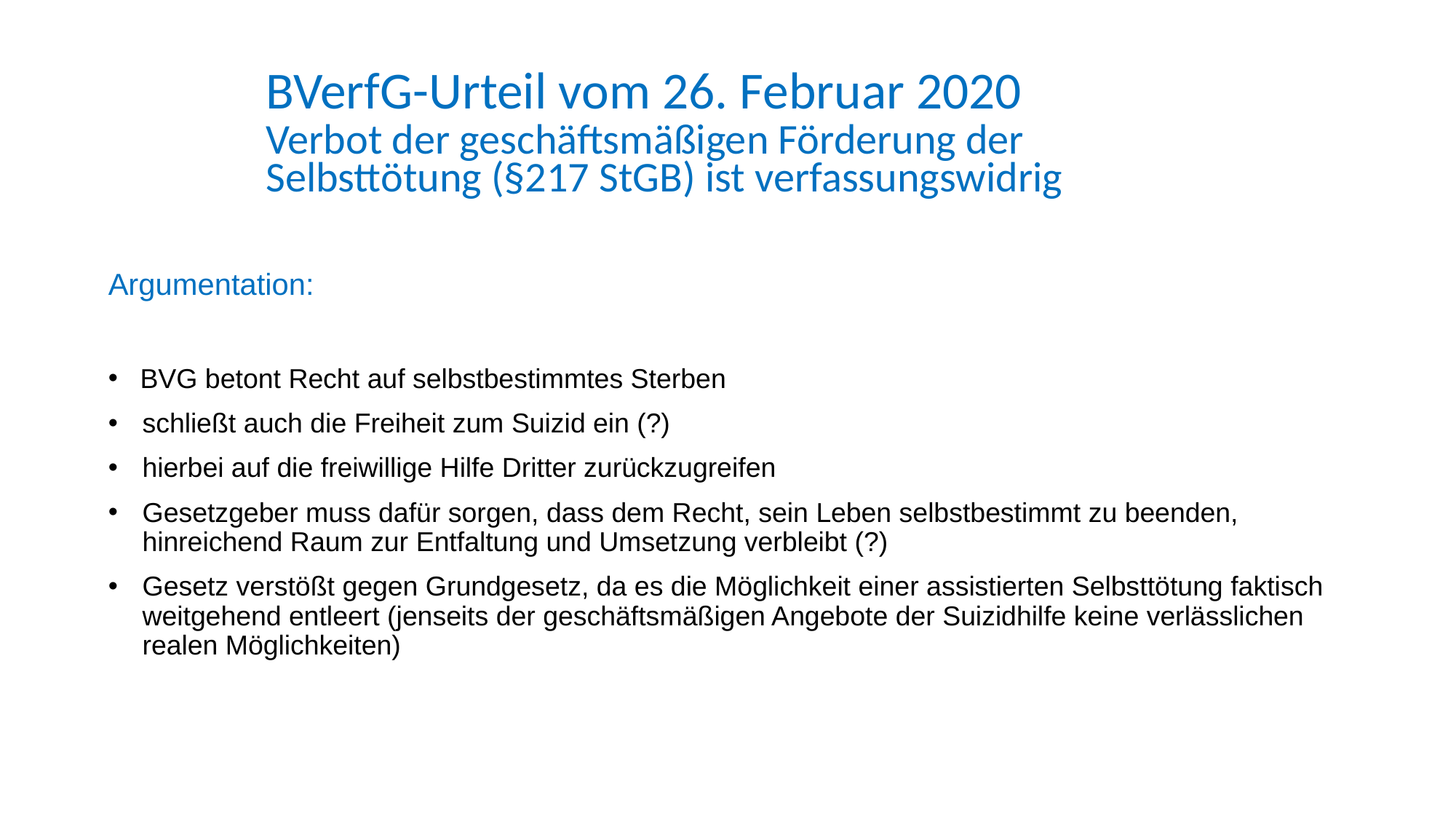

BVerfG-Urteil vom 26. Februar 2020
Verbot der geschäftsmäßigen Förderung der Selbsttötung (§217 StGB) ist verfassungswidrig

Argumentation:

BVG betont Recht auf selbstbestimmtes Sterben
schließt auch die Freiheit zum Suizid ein (?)
hierbei auf die freiwillige Hilfe Dritter zurückzugreifen
Gesetzgeber muss dafür sorgen, dass dem Recht, sein Leben selbstbestimmt zu beenden, hinreichend Raum zur Entfaltung und Umsetzung verbleibt (?)
Gesetz verstößt gegen Grundgesetz, da es die Möglichkeit einer assistierten Selbsttötung faktisch weitgehend entleert (jenseits der geschäftsmäßigen Angebote der Suizidhilfe keine verlässlichen realen Möglichkeiten)